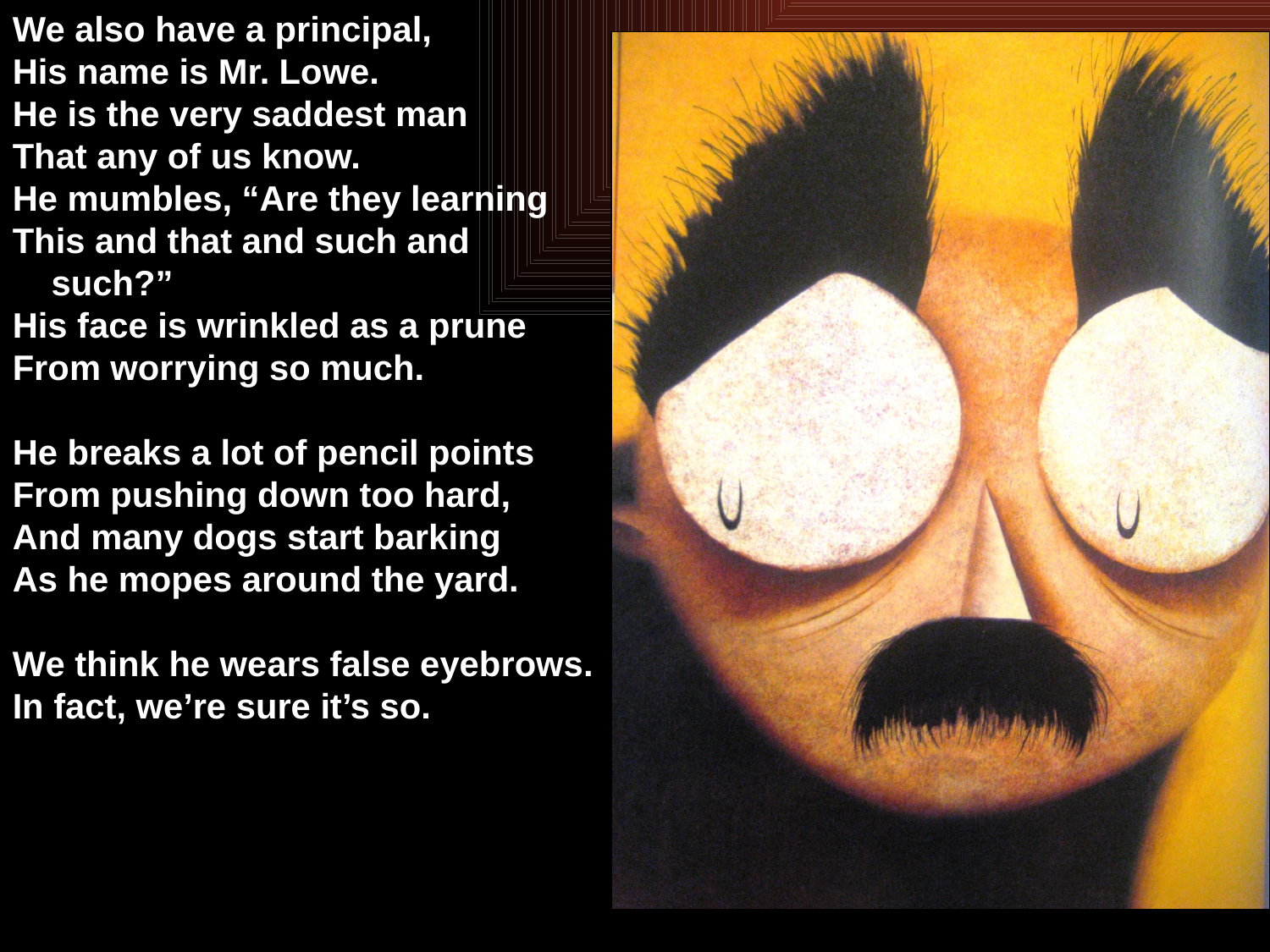

We also have a principal,
His name is Mr. Lowe.
He is the very saddest man
That any of us know.
He mumbles, “Are they learning
This and that and such and
    such?”
His face is wrinkled as a prune
From worrying so much.

He breaks a lot of pencil points
From pushing down too hard,
And many dogs start barking
As he mopes around the yard.

We think he wears false eyebrows.
In fact, we’re sure it’s so.

#